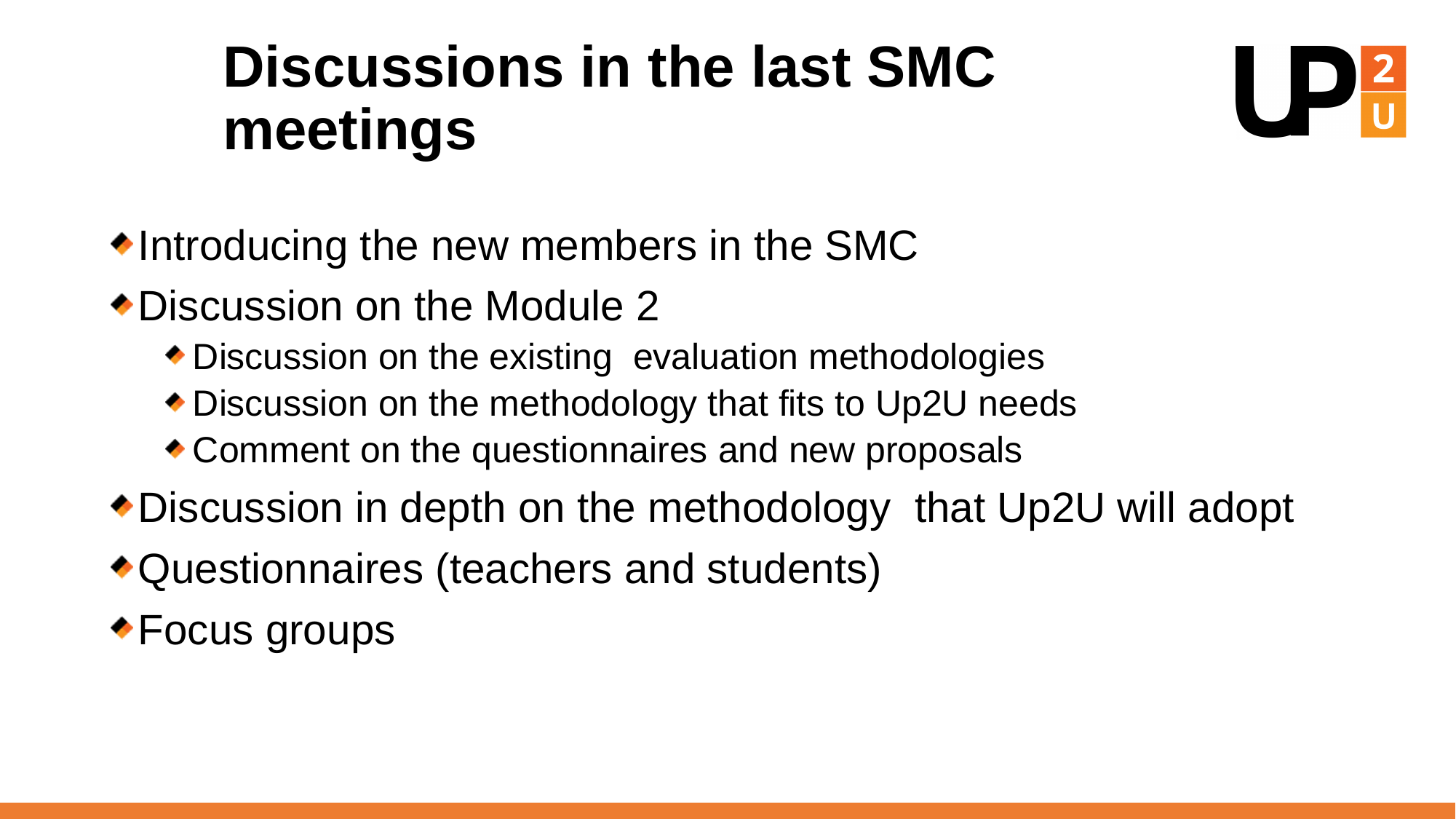

# Discussions in the last SMC meetings
Introducing the new members in the SMC
Discussion on the Module 2
Discussion on the existing  evaluation methodologies
Discussion on the methodology that fits to Up2U needs
Comment on the questionnaires and new proposals
Discussion in depth on the methodology  that Up2U will adopt
Questionnaires (teachers and students)
Focus groups